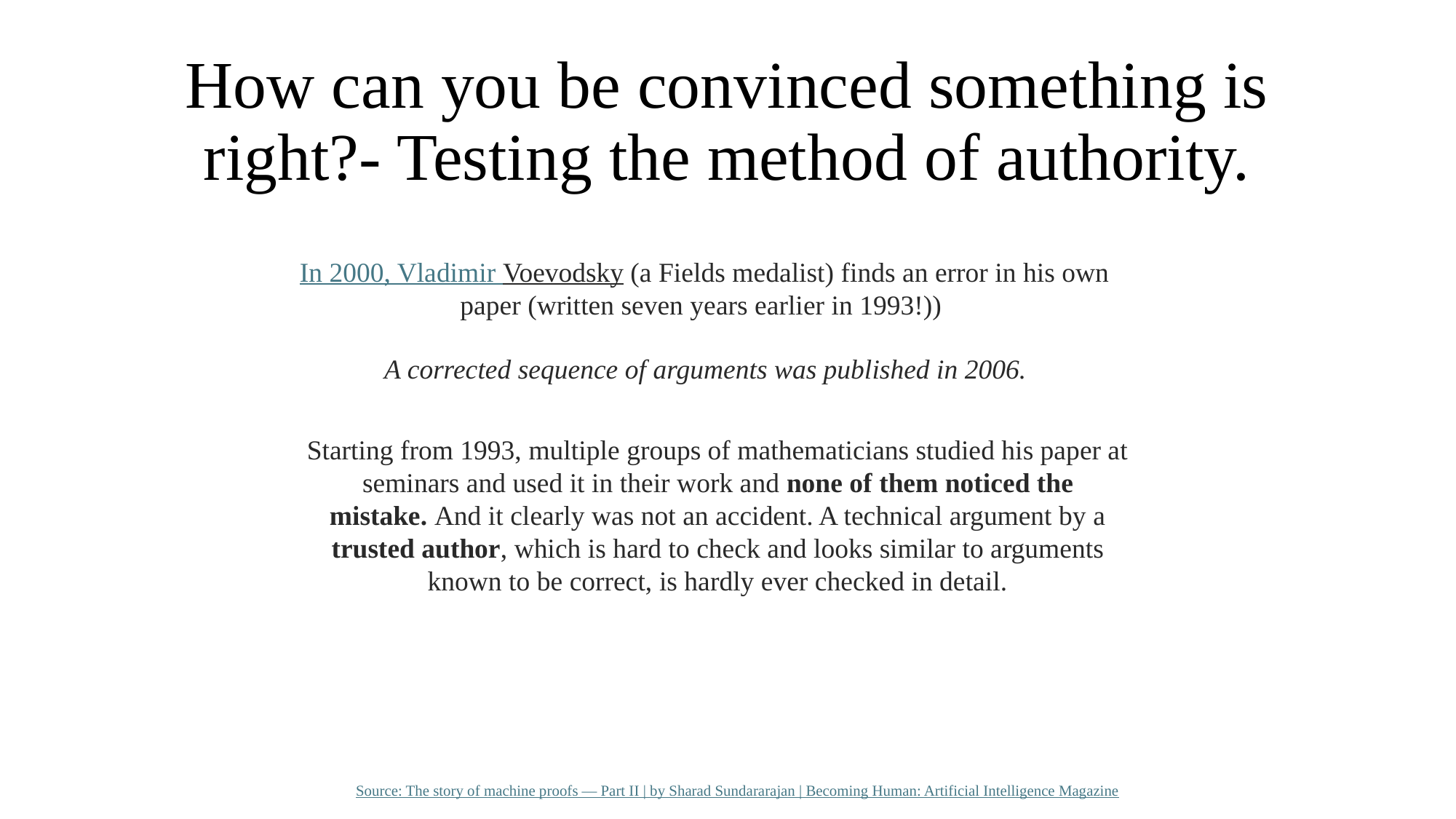

# How can you be convinced something is right?- Testing the method of authority.
In 2000, Vladimir Voevodsky (a Fields medalist) finds an error in his own paper (written seven years earlier in 1993!))
A corrected sequence of arguments was published in 2006.
Starting from 1993, multiple groups of mathematicians studied his paper at seminars and used it in their work and none of them noticed the mistake. And it clearly was not an accident. A technical argument by a trusted author, which is hard to check and looks similar to arguments known to be correct, is hardly ever checked in detail.
Source: The story of machine proofs — Part II | by Sharad Sundararajan | Becoming Human: Artificial Intelligence Magazine